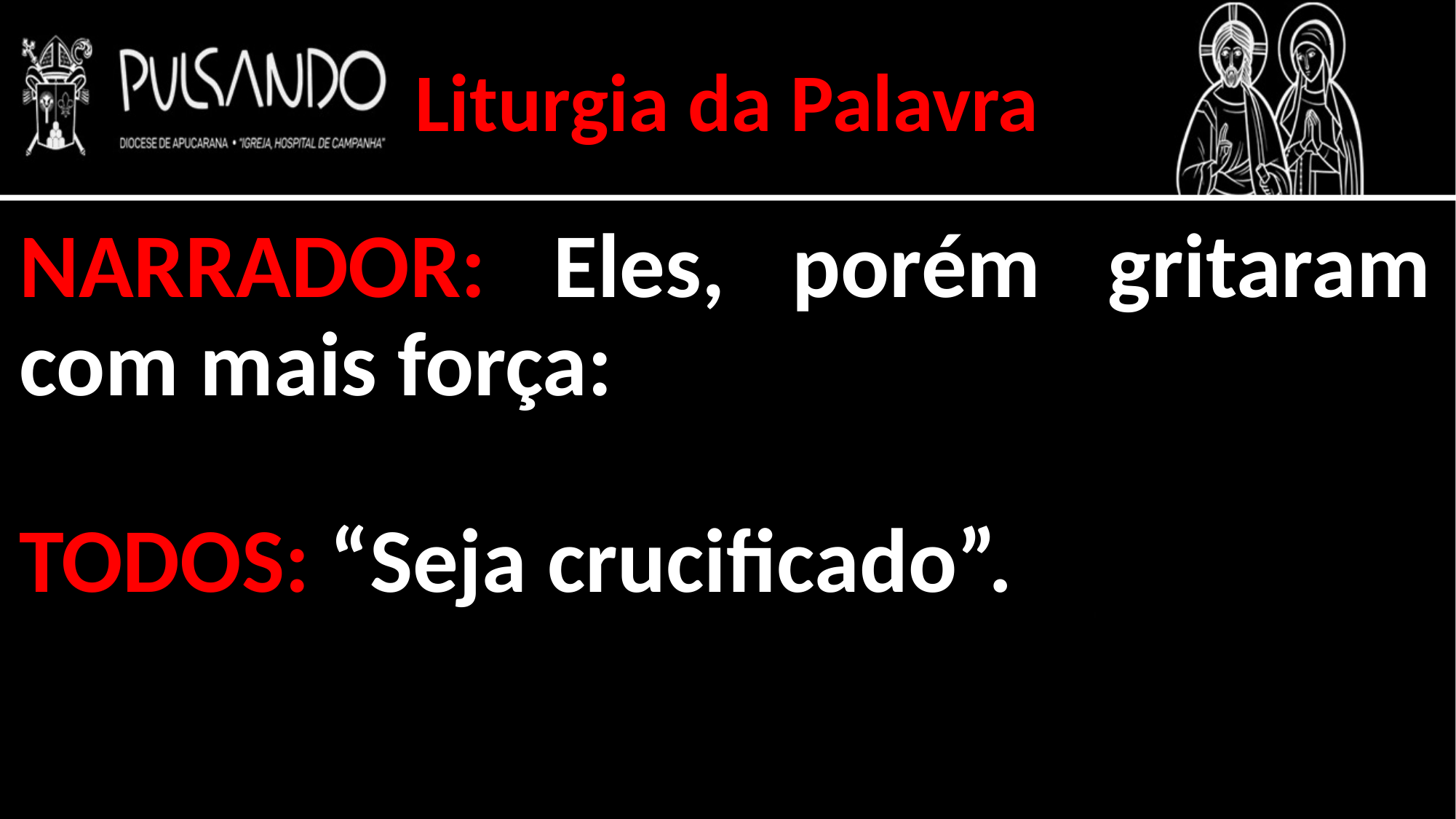

Liturgia da Palavra
NARRADOR: Eles, porém gritaram com mais força:

TODOS: “Seja crucificado”.